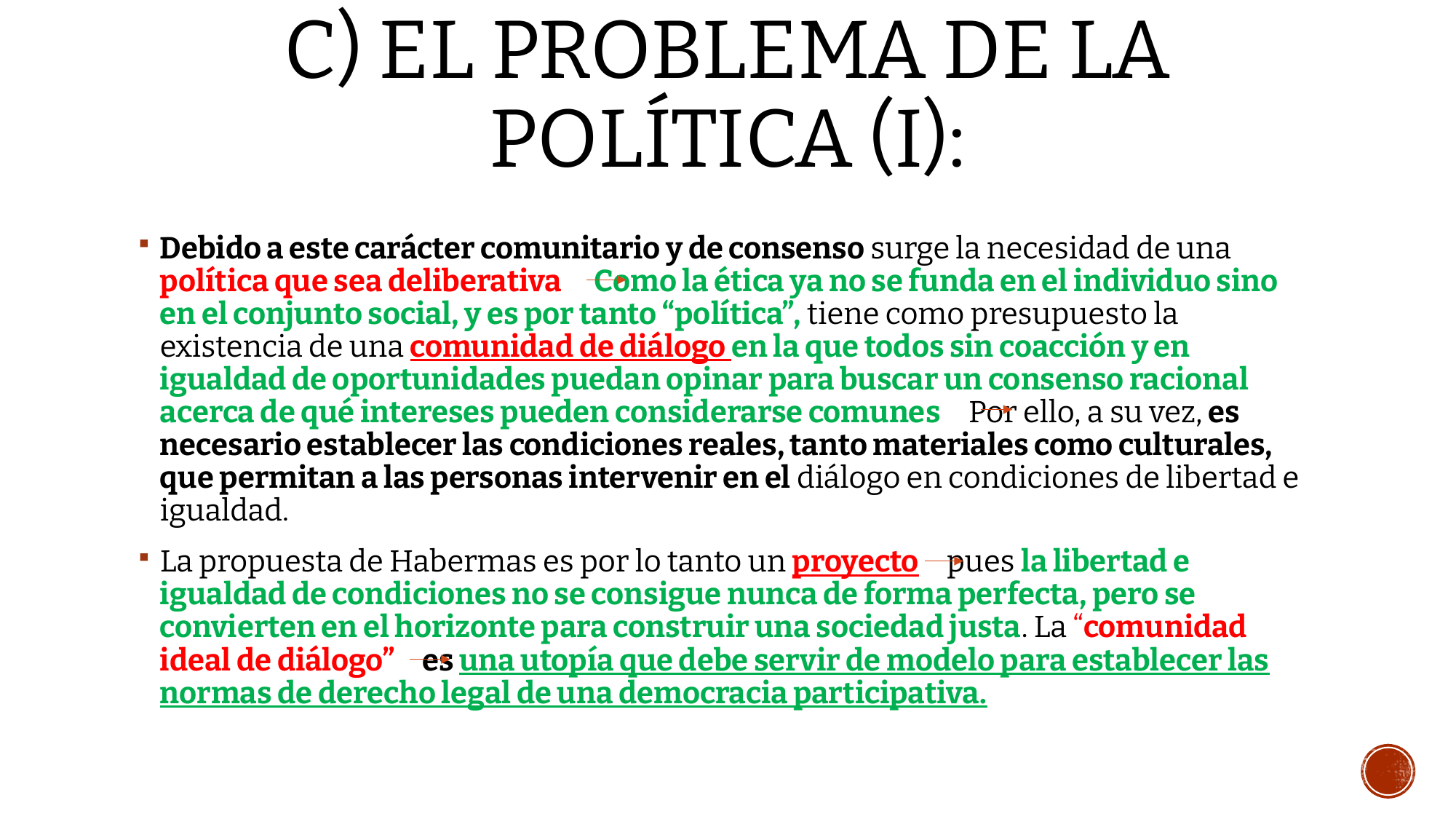

# C) El problema de la política (i):

Debido a este carácter comunitario y de consenso surge la necesidad de una política que sea deliberativa      Como la ética ya no se funda en el individuo sino en el conjunto social, y es por tanto “política”, tiene como presupuesto la existencia de una comunidad de diálogo en la que todos sin coacción y en igualdad de oportunidades puedan opinar para buscar un consenso racional acerca de qué intereses pueden considerarse comunes     Por ello, a su vez, es necesario establecer las condiciones reales, tanto materiales como culturales, que permitan a las personas intervenir en el diálogo en condiciones de libertad e igualdad.
La propuesta de Habermas es por lo tanto un proyecto     pues la libertad e igualdad de condiciones no se consigue nunca de forma perfecta, pero se convierten en el horizonte para construir una sociedad justa. La “comunidad ideal de diálogo”     es una utopía que debe servir de modelo para establecer las normas de derecho legal de una democracia participativa.